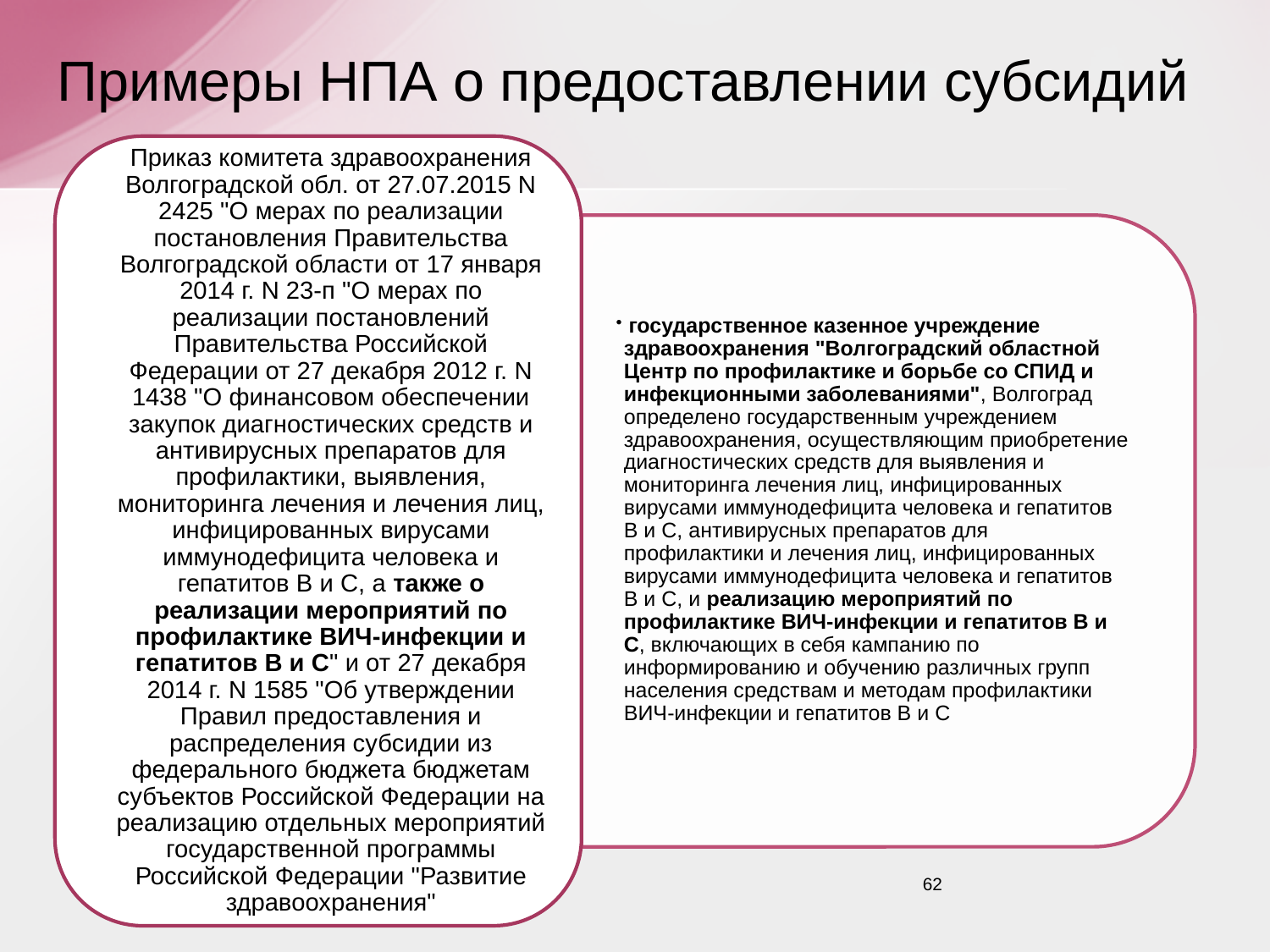

# Примеры НПА о предоставлении субсидий
 государственное казенное учреждение здравоохранения "Волгоградский областной Центр по профилактике и борьбе со СПИД и инфекционными заболеваниями", Волгоград определено государственным учреждением здравоохранения, осуществляющим приобретение диагностических средств для выявления и мониторинга лечения лиц, инфицированных вирусами иммунодефицита человека и гепатитов B и C, антивирусных препаратов для профилактики и лечения лиц, инфицированных вирусами иммунодефицита человека и гепатитов B и C, и реализацию мероприятий по профилактике ВИЧ-инфекции и гепатитов B и C, включающих в себя кампанию по информированию и обучению различных групп населения средствам и методам профилактики ВИЧ-инфекции и гепатитов B и C

Приказ комитета здравоохранения Волгоградской обл. от 27.07.2015 N 2425 "О мерах по реализации постановления Правительства Волгоградской области от 17 января 2014 г. N 23-п "О мерах по реализации постановлений Правительства Российской Федерации от 27 декабря 2012 г. N 1438 "О финансовом обеспечении закупок диагностических средств и антивирусных препаратов для профилактики, выявления, мониторинга лечения и лечения лиц, инфицированных вирусами иммунодефицита человека и гепатитов B и C, а также о реализации мероприятий по профилактике ВИЧ-инфекции и гепатитов B и C" и от 27 декабря 2014 г. N 1585 "Об утверждении Правил предоставления и распределения субсидии из федерального бюджета бюджетам субъектов Российской Федерации на реализацию отдельных мероприятий государственной программы Российской Федерации "Развитие здравоохранения"

62